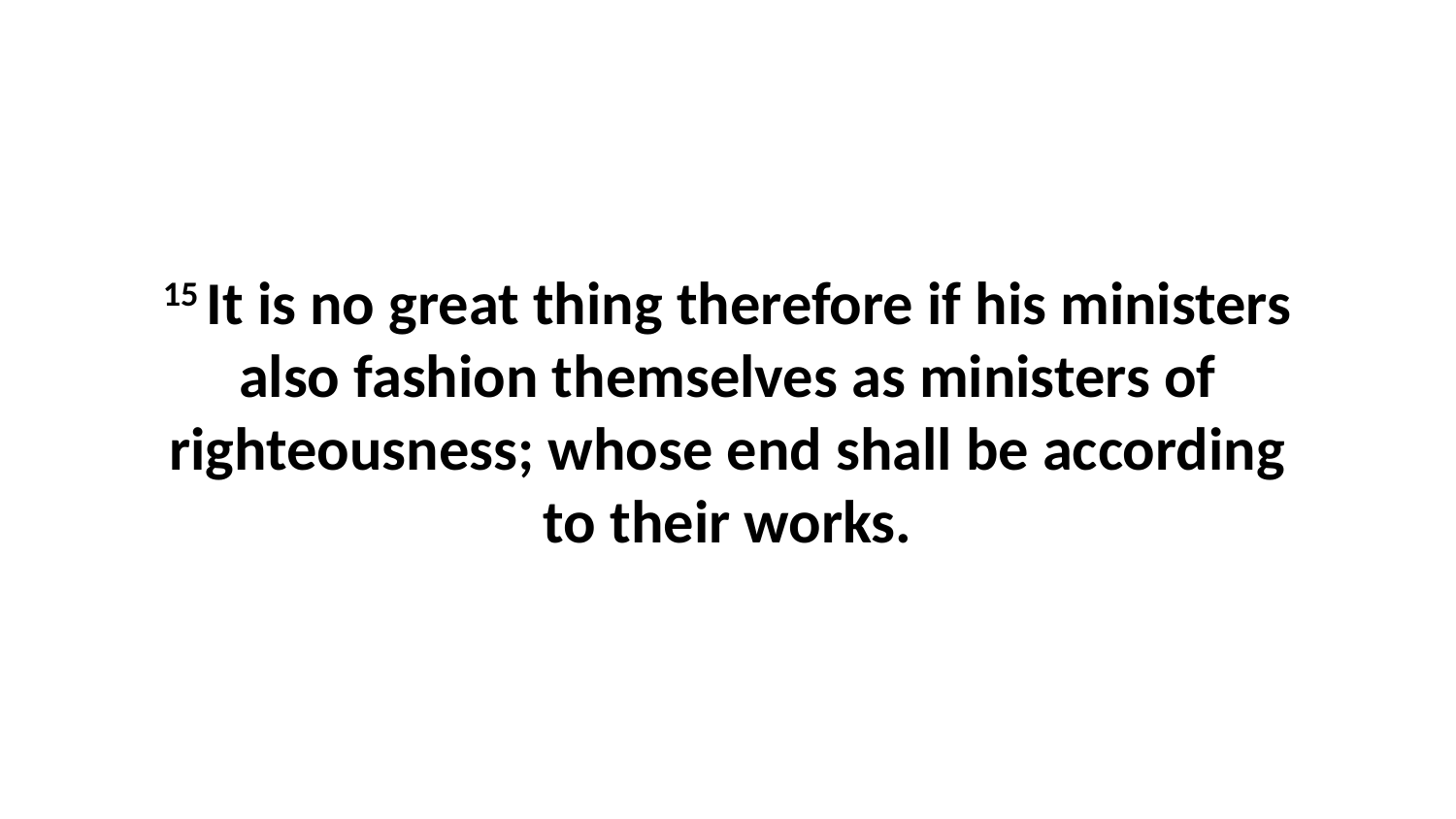

15 It is no great thing therefore if his ministers also fashion themselves as ministers of righteousness; whose end shall be according to their works.